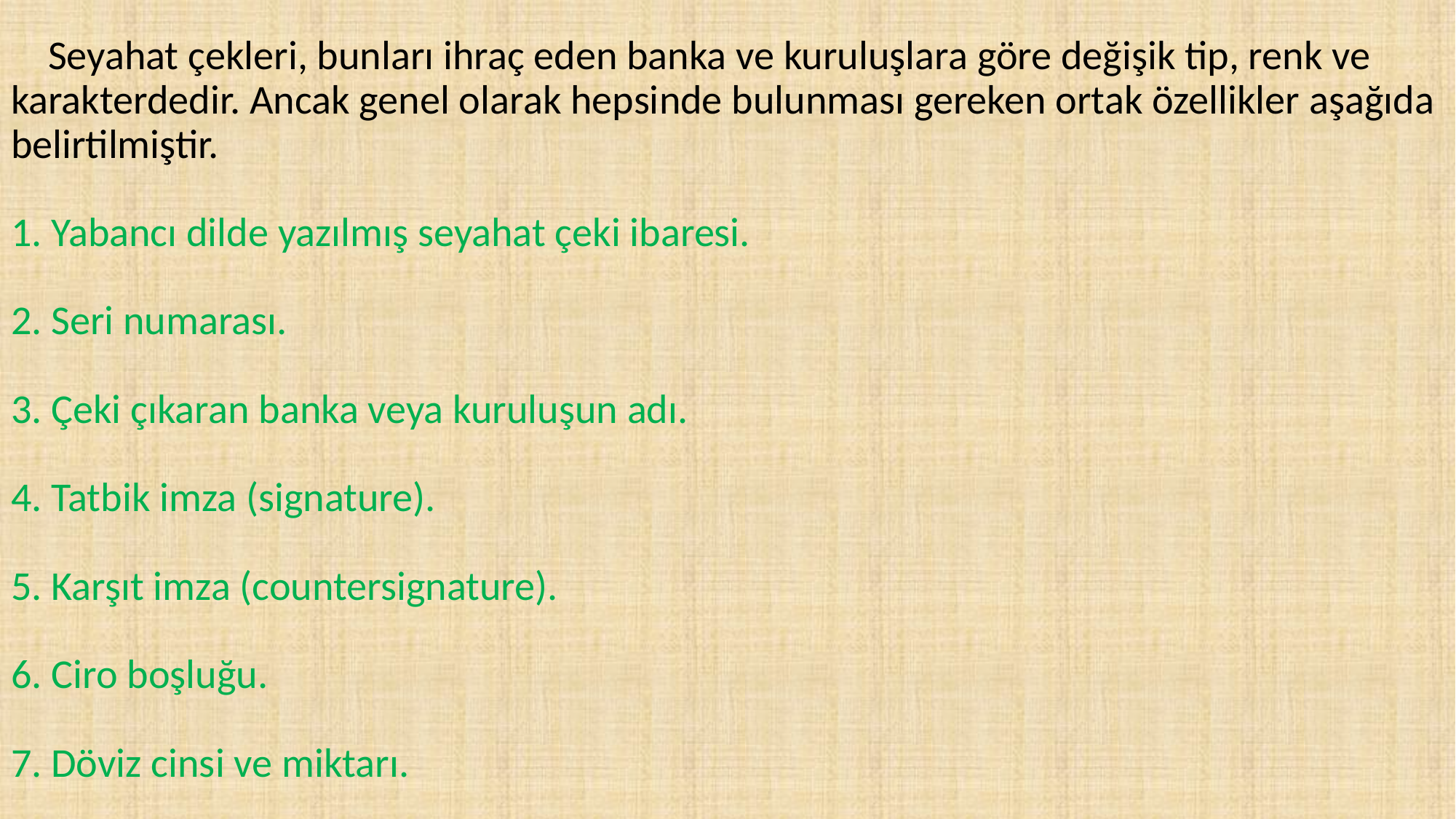

# Seyahat çekleri, bunları ihraç eden banka ve kuruluşlara göre değişik tip, renk ve karakterdedir. Ancak genel olarak hepsinde bulunması gereken ortak özellikler aşağıda belirtilmiştir. 1. Yabancı dilde yazılmış seyahat çeki ibaresi. 2. Seri numarası. 3. Çeki çıkaran banka veya kuruluşun adı. 4. Tatbik imza (signature). 5. Karşıt imza (countersignature). 6. Ciro boşluğu. 7. Döviz cinsi ve miktarı.